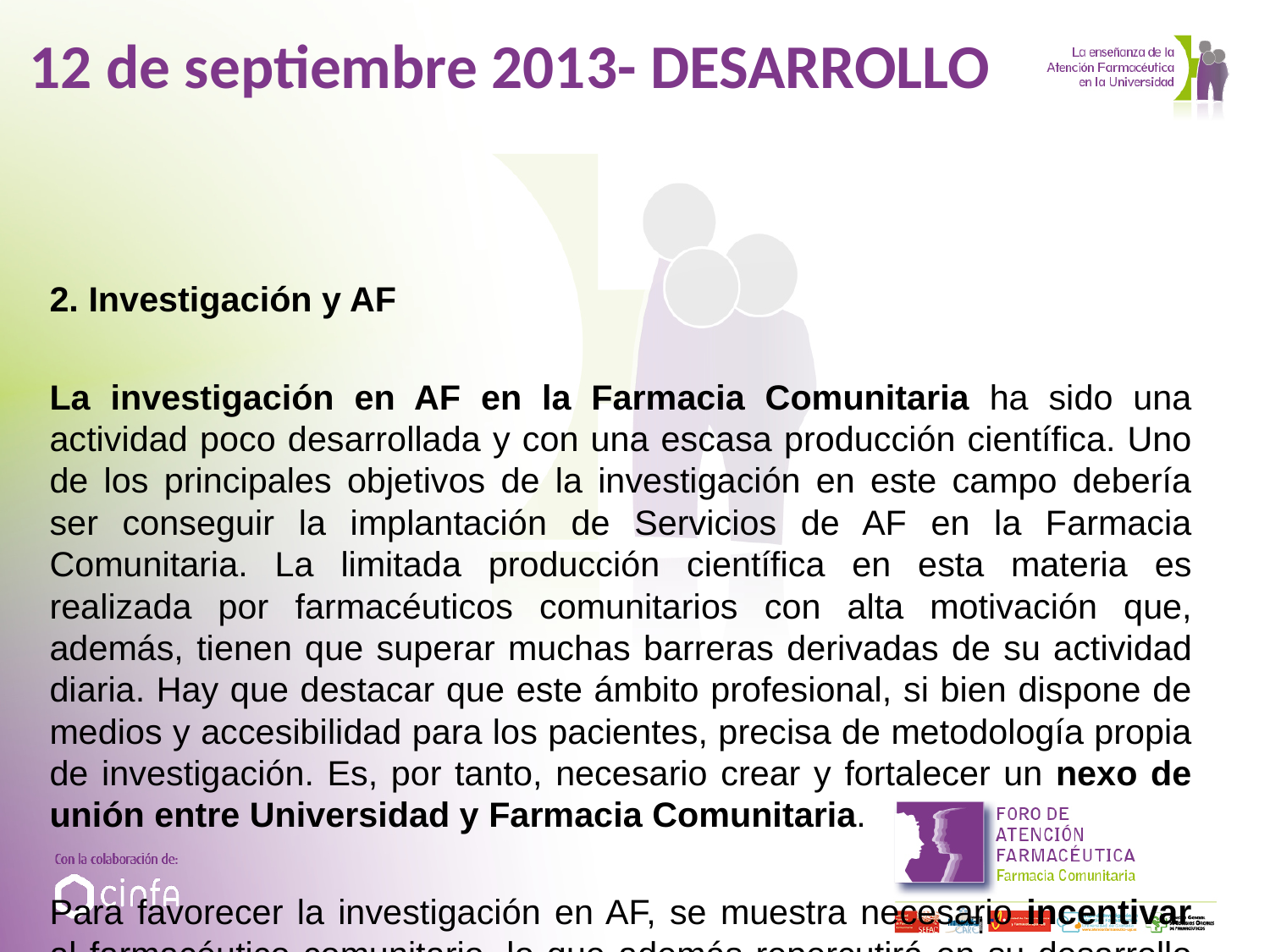

# 12 de septiembre 2013- DESARROLLO
2. Investigación y AF

La investigación en AF en la Farmacia Comunitaria ha sido una actividad poco desarrollada y con una escasa producción científica. Uno de los principales objetivos de la investigación en este campo debería ser conseguir la implantación de Servicios de AF en la Farmacia Comunitaria. La limitada producción científica en esta materia es realizada por farmacéuticos comunitarios con alta motivación que, además, tienen que superar muchas barreras derivadas de su actividad diaria. Hay que destacar que este ámbito profesional, si bien dispone de medios y accesibilidad para los pacientes, precisa de metodología propia de investigación. Es, por tanto, necesario crear y fortalecer un nexo de unión entre Universidad y Farmacia Comunitaria.

Para favorecer la investigación en AF, se muestra necesario incentivar al farmacéutico comunitario, lo que además repercutirá en su desarrollo profesional.